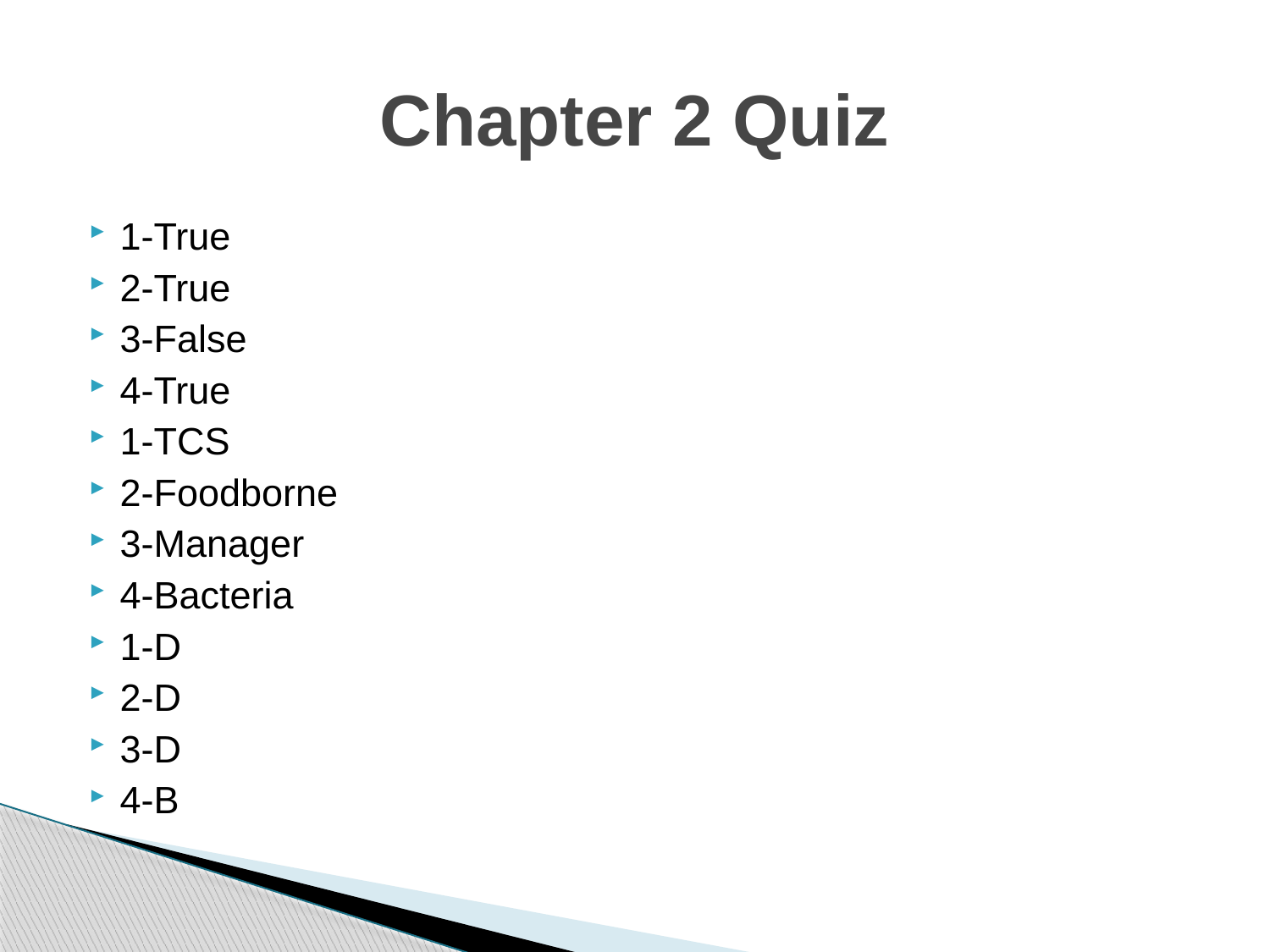

# Chapter 2 Quiz
1-True
2-True
3-False
4-True
1-TCS
2-Foodborne
3-Manager
4-Bacteria
1-D
2-D
3-D
4-B